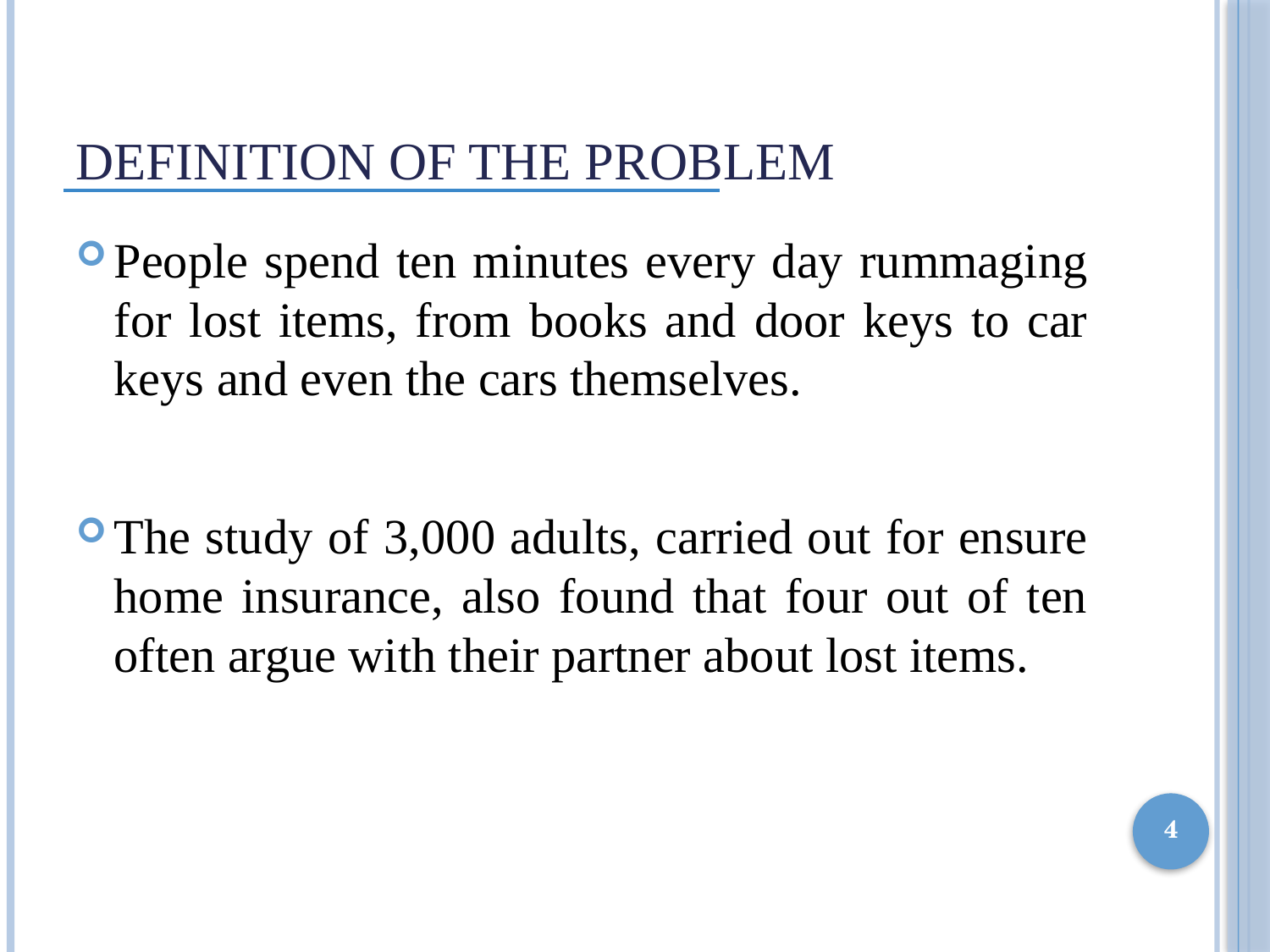

# Definition of The Problem
People spend ten minutes every day rummaging for lost items, from books and door keys to car keys and even the cars themselves.

The study of 3,000 adults, carried out for ensure home insurance, also found that four out of ten often argue with their partner about lost items.

4